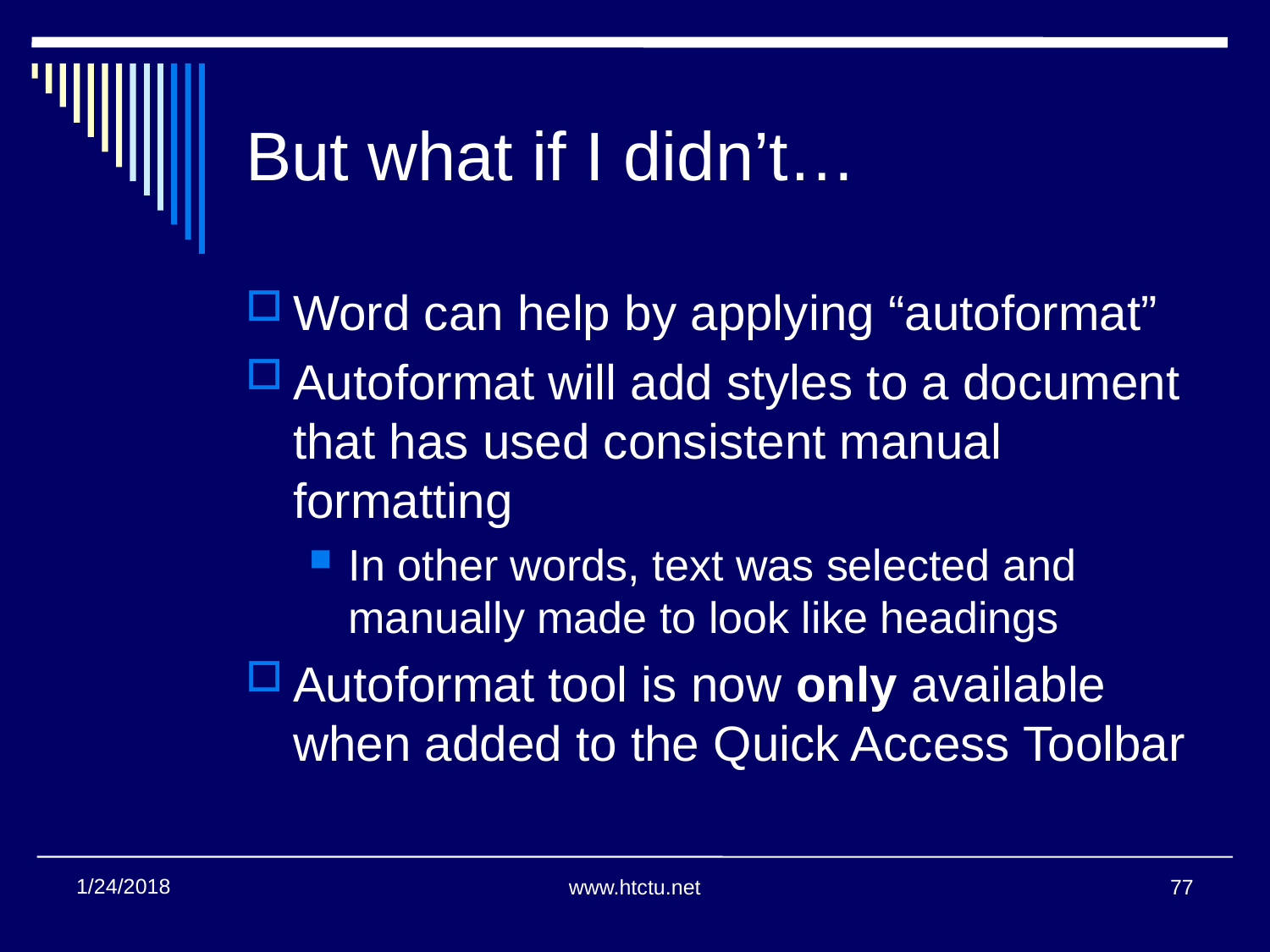

# But what if I didn’t…
Word can help by applying “autoformat”
Autoformat will add styles to a document that has used consistent manual formatting
In other words, text was selected and manually made to look like headings
Autoformat tool is now only available when added to the Quick Access Toolbar
1/24/2018
www.htctu.net
77